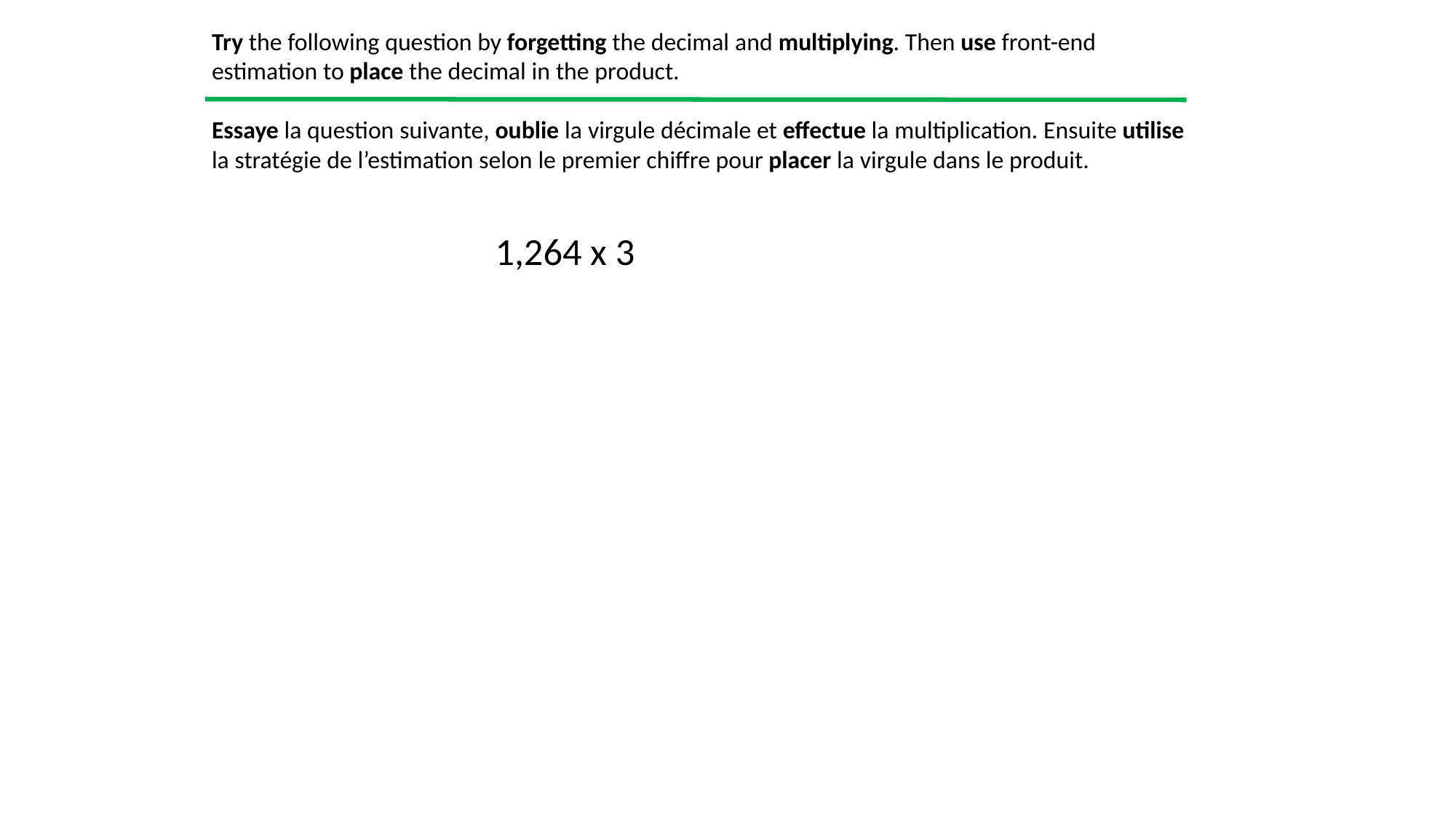

Try the following question by forgetting the decimal and multiplying. Then use front-end estimation to place the decimal in the product.

Essaye la question suivante, oublie la virgule décimale et effectue la multiplication. Ensuite utilise la stratégie de l’estimation selon le premier chiffre pour placer la virgule dans le produit.
1,264 x 3